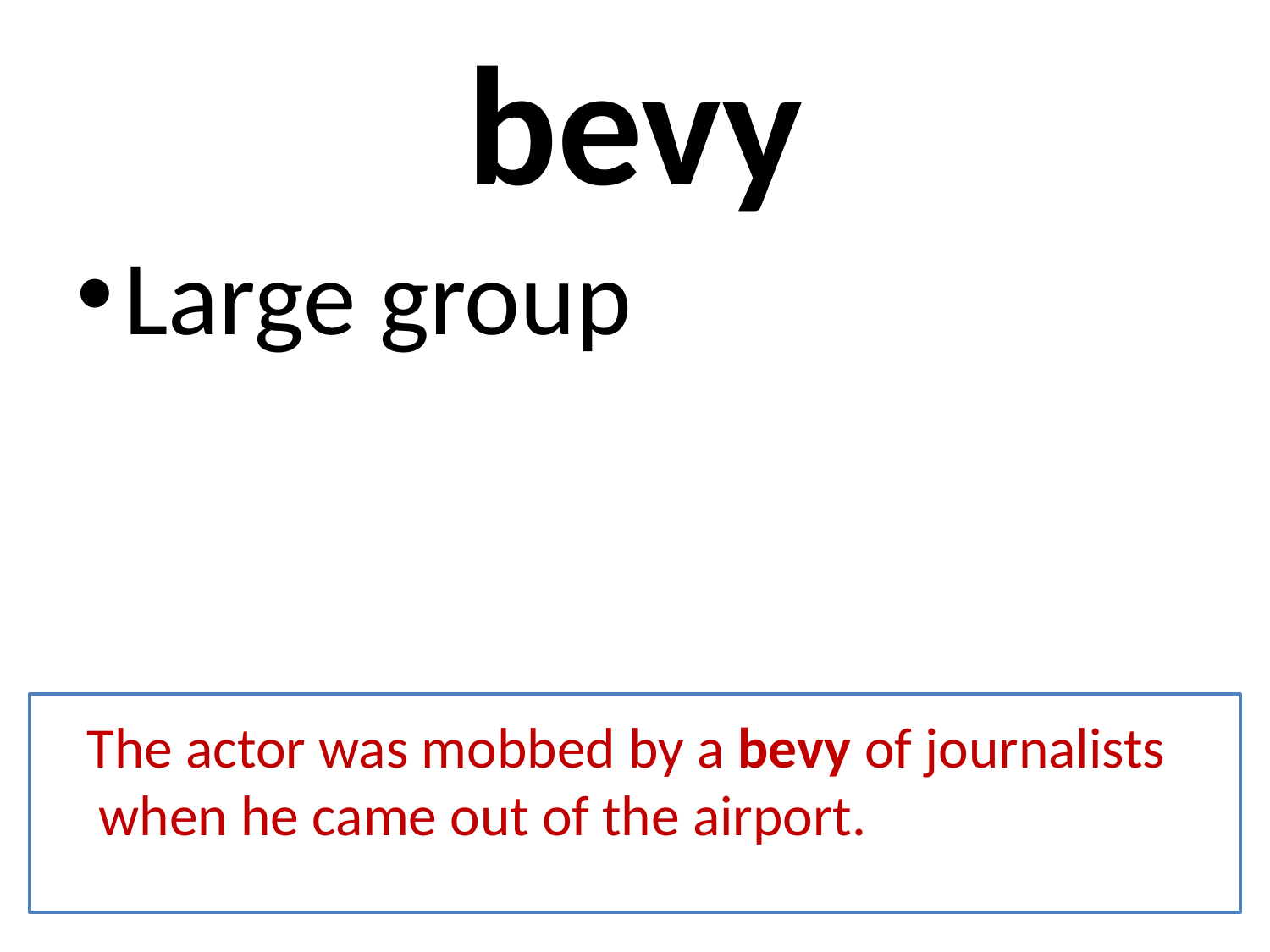

# bevy
Large group
   The actor was mobbed by a bevy of journalists when he came out of the airport.